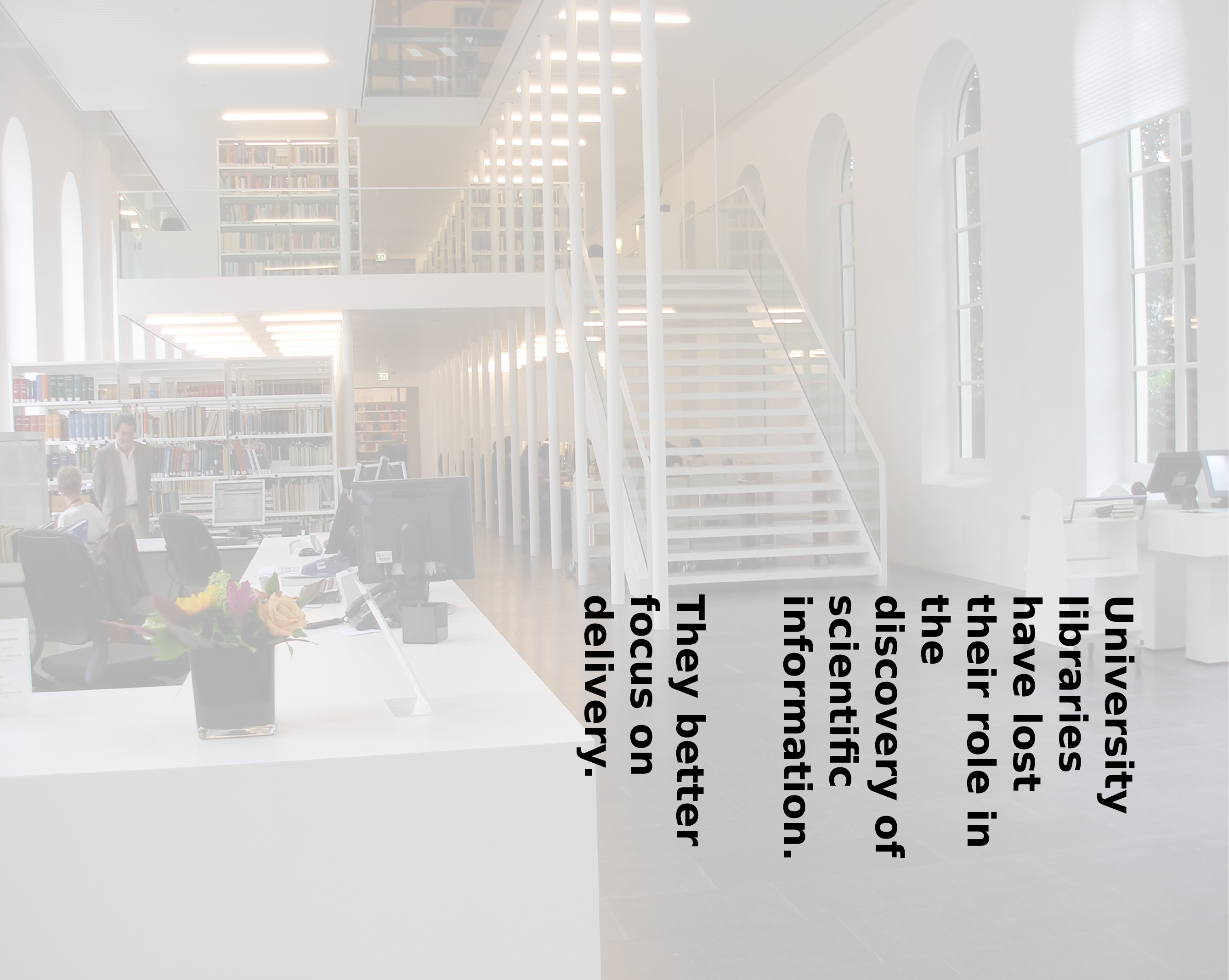

University libraries have lost their role in the discovery of scientific information.

They better focus on delivery.